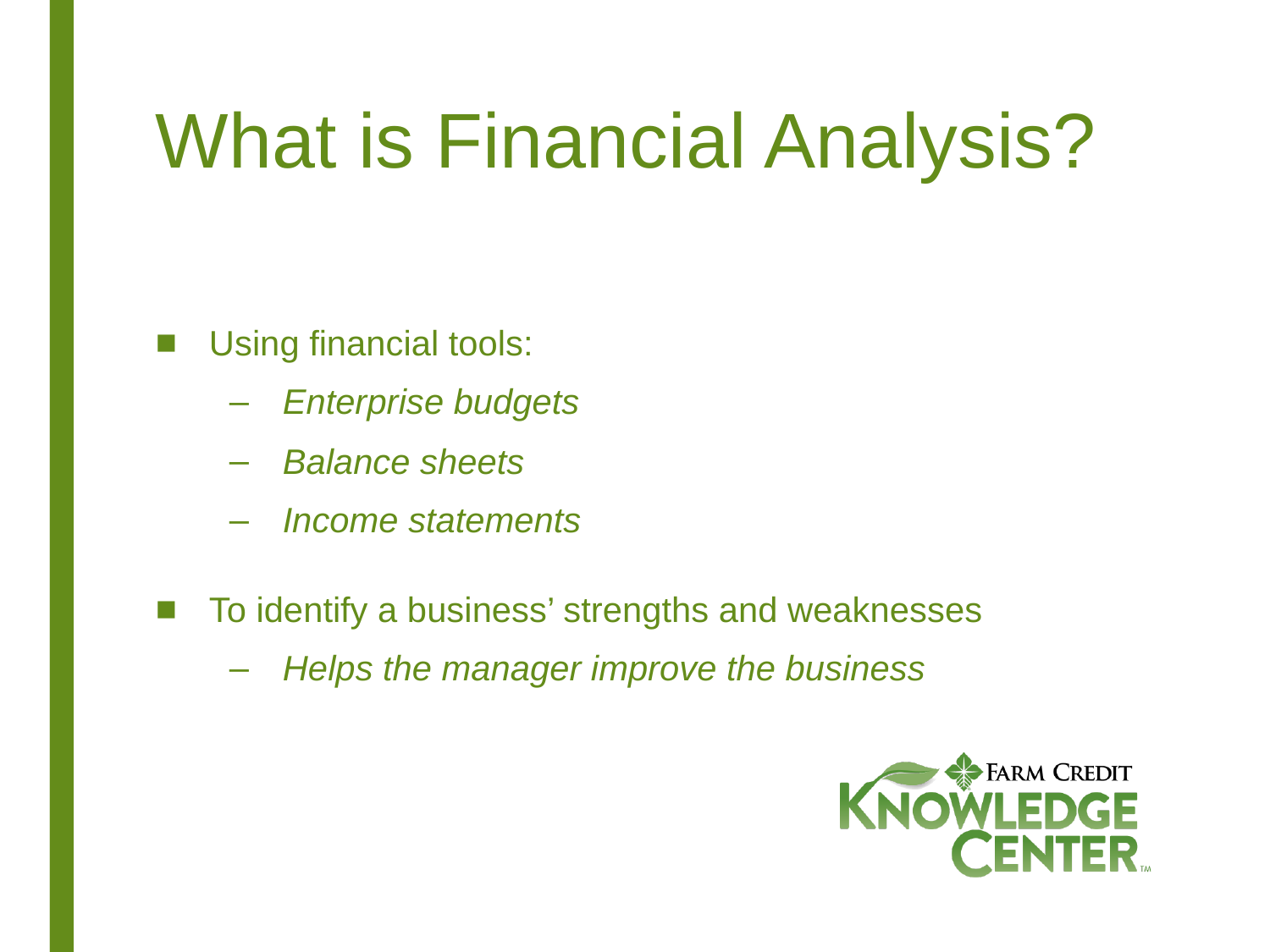

# What is Financial Analysis?
Using financial tools:
Enterprise budgets
Balance sheets
Income statements
To identify a business’ strengths and weaknesses
Helps the manager improve the business